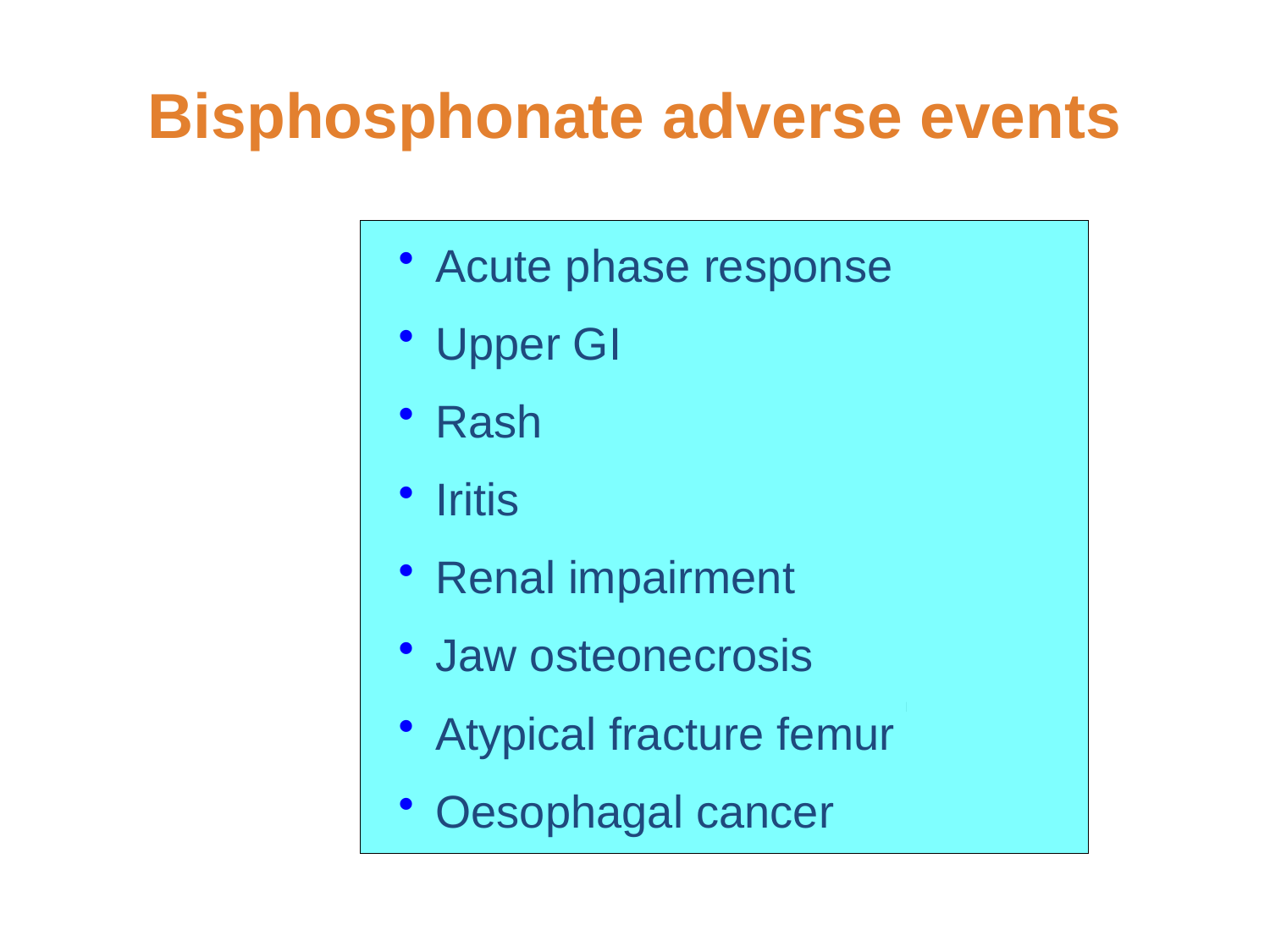

Bisphosphonate adverse events
Acute phase response
Upper GI
Rash
Iritis
Renal impairment
Jaw osteonecrosis
Atypical fracture femur
Oesophagal cancer